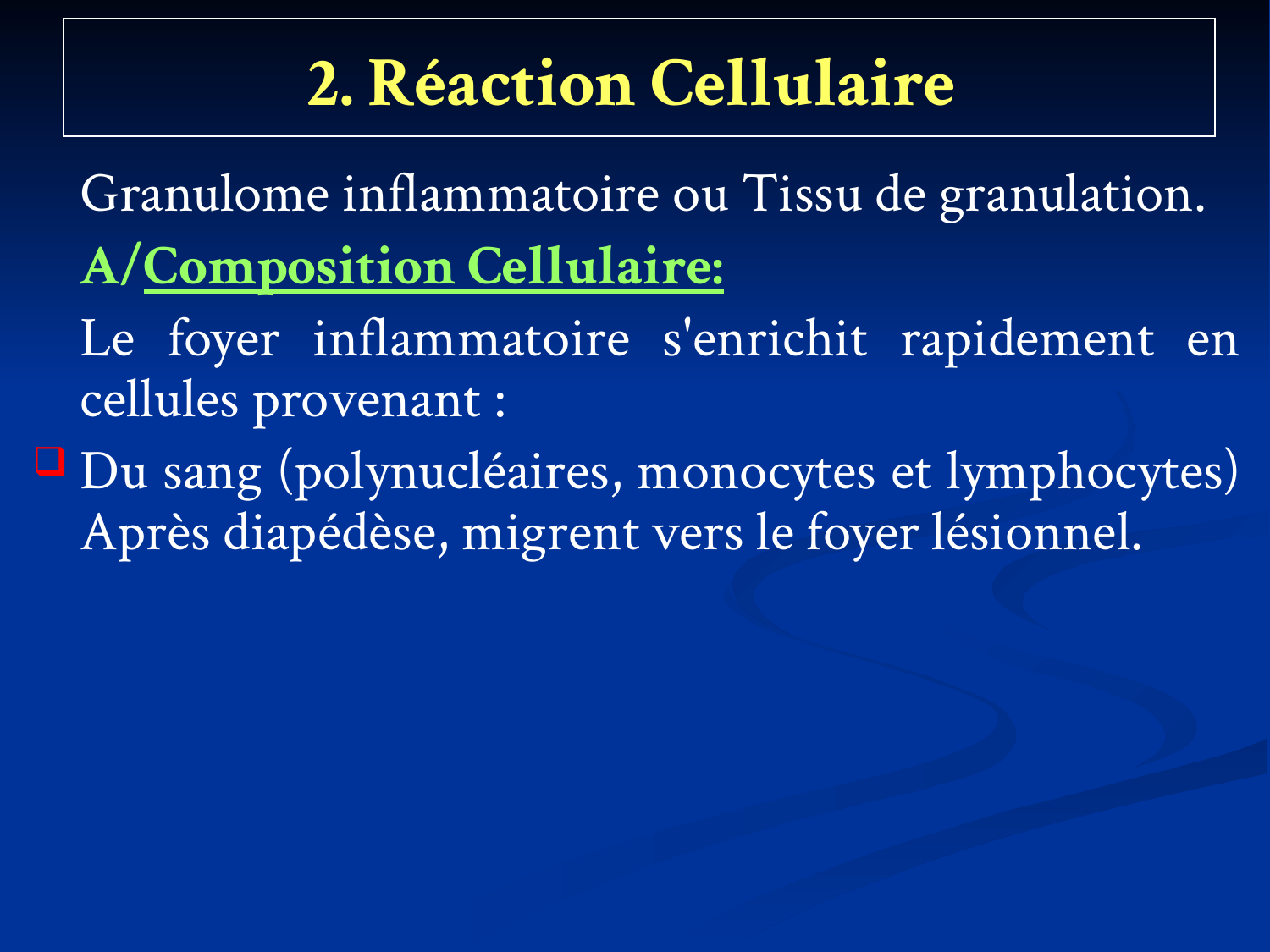

# 2. Réaction Cellulaire
	Granulome inflammatoire ou Tissu de granulation.
	A/Composition Cellulaire:
	Le foyer inflammatoire s'enrichit rapidement en cellules provenant :
Du sang (polynucléaires, monocytes et lymphocytes) Après diapédèse, migrent vers le foyer lésionnel.